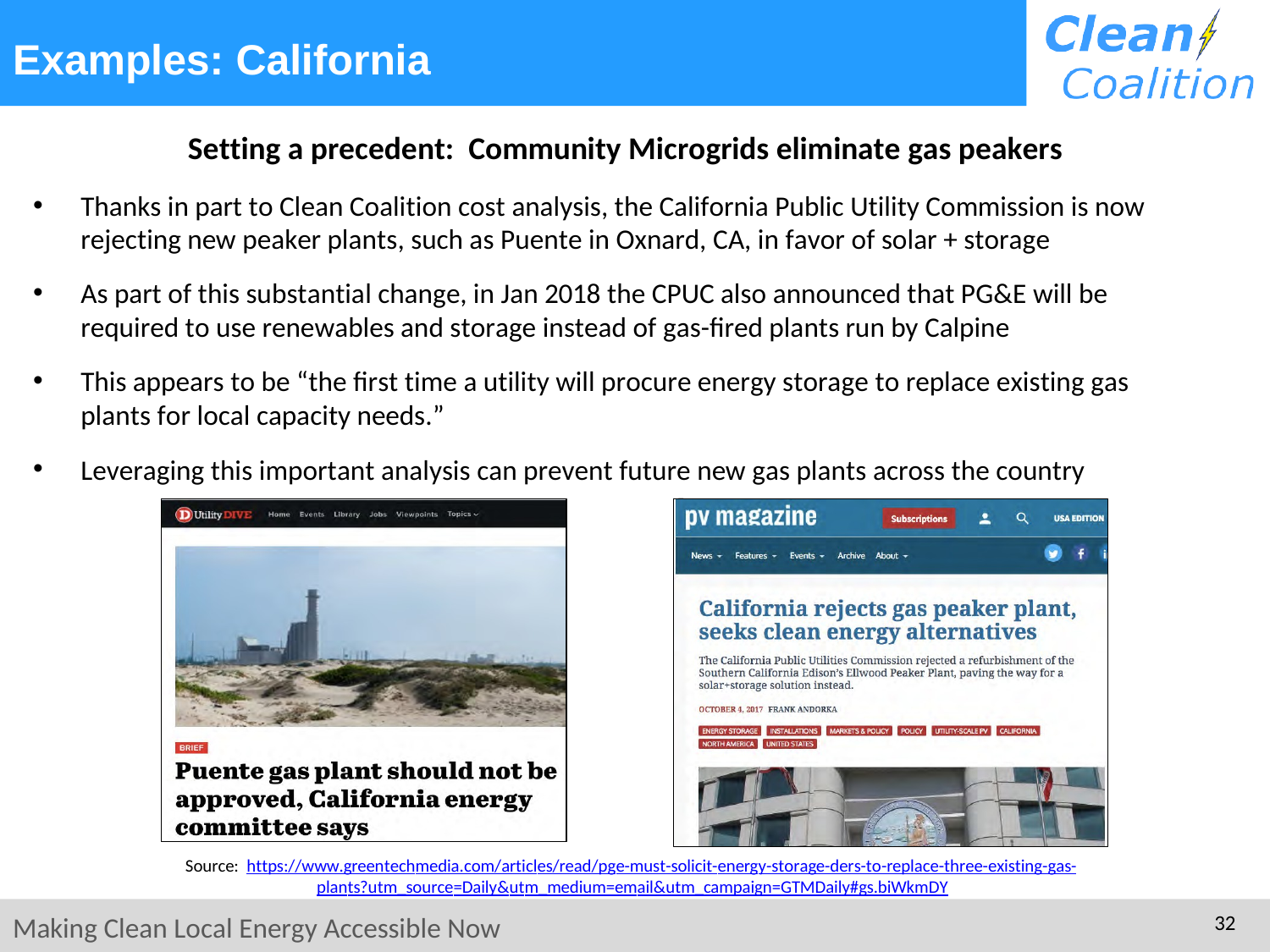

# Examples: California
Setting a precedent:  Community Microgrids eliminate gas peakers
Thanks in part to Clean Coalition cost analysis, the California Public Utility Commission is now rejecting new peaker plants, such as Puente in Oxnard, CA, in favor of solar + storage
As part of this substantial change, in Jan 2018 the CPUC also announced that PG&E will be required to use renewables and storage instead of gas-fired plants run by Calpine
This appears to be “the first time a utility will procure energy storage to replace existing gas plants for local capacity needs.”
Leveraging this important analysis can prevent future new gas plants across the country

Source:  https://www.greentechmedia.com/articles/read/pge-must-solicit-energy-storage-ders-to-replace-three-existing-gas- plants?utm_source=Daily&utm_medium=email&utm_campaign=GTMDaily#gs.biWkmDY
32
Making Clean Local Energy Accessible Now